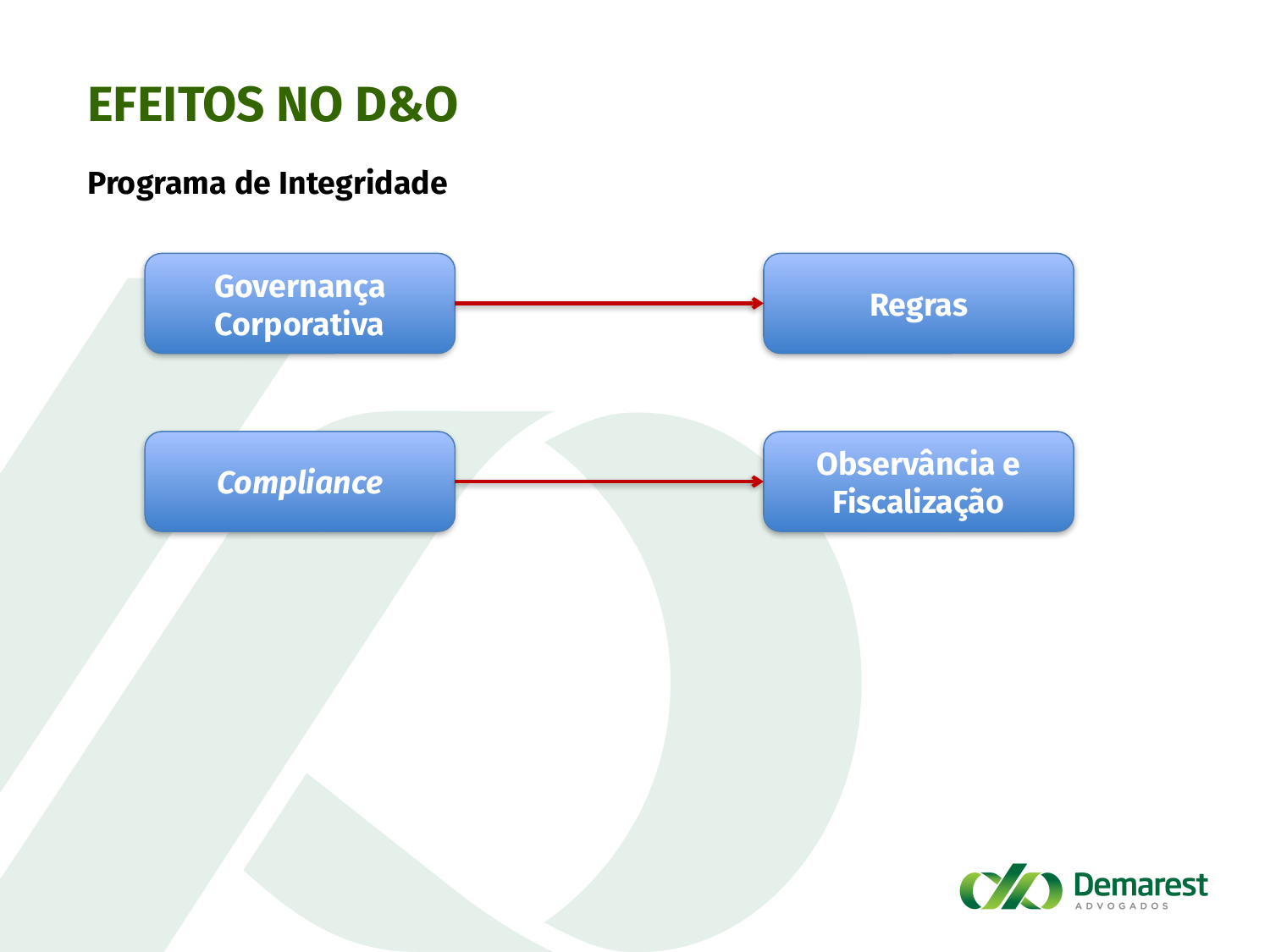

Efeitos no D&O
Programa de Integridade

Governança Corporativa
Regras
Compliance
Observância e Fiscalização